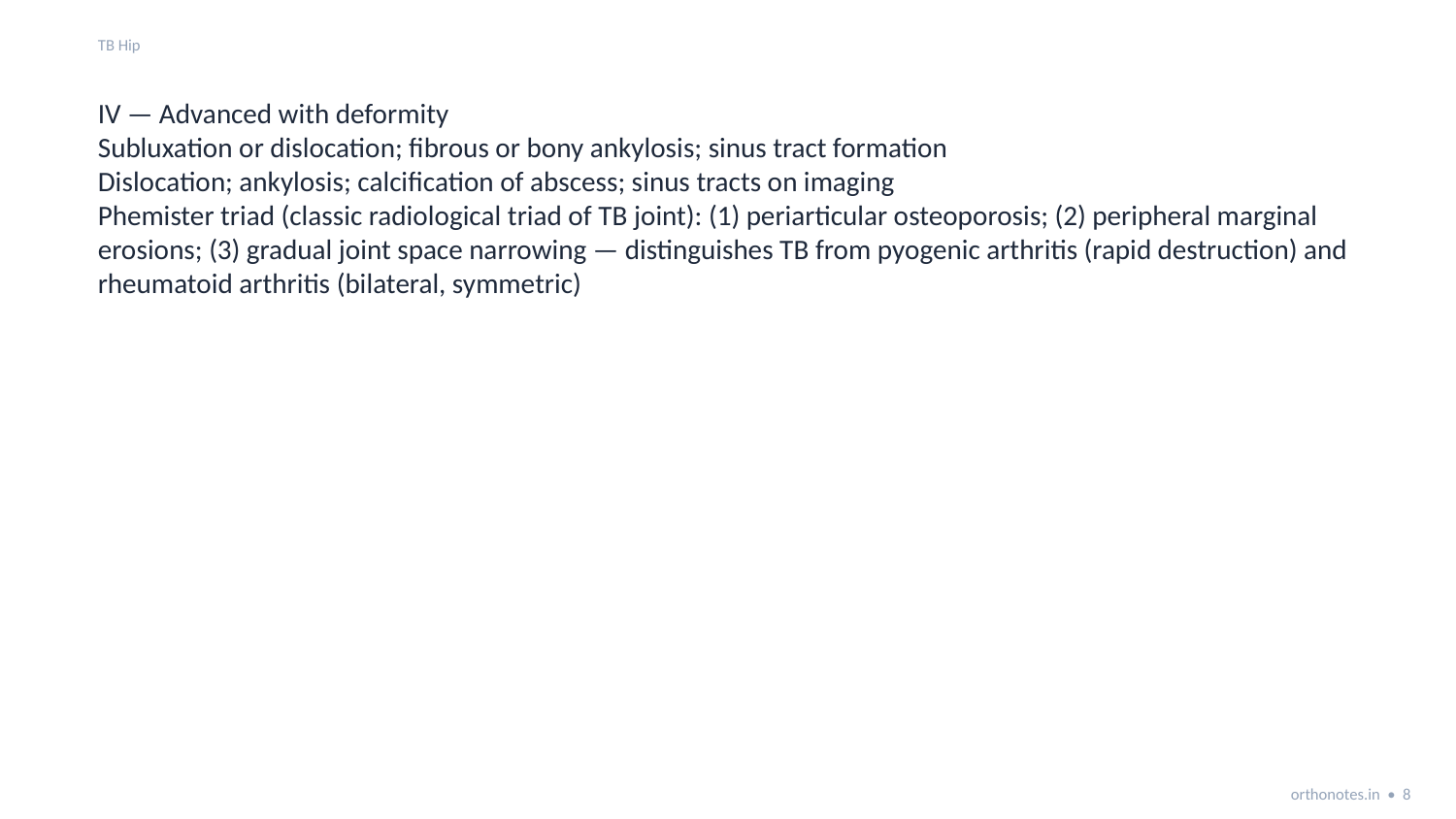

TB Hip
IV — Advanced with deformity
Subluxation or dislocation; fibrous or bony ankylosis; sinus tract formation
Dislocation; ankylosis; calcification of abscess; sinus tracts on imaging
Phemister triad (classic radiological triad of TB joint): (1) periarticular osteoporosis; (2) peripheral marginal erosions; (3) gradual joint space narrowing — distinguishes TB from pyogenic arthritis (rapid destruction) and rheumatoid arthritis (bilateral, symmetric)
orthonotes.in  •  8